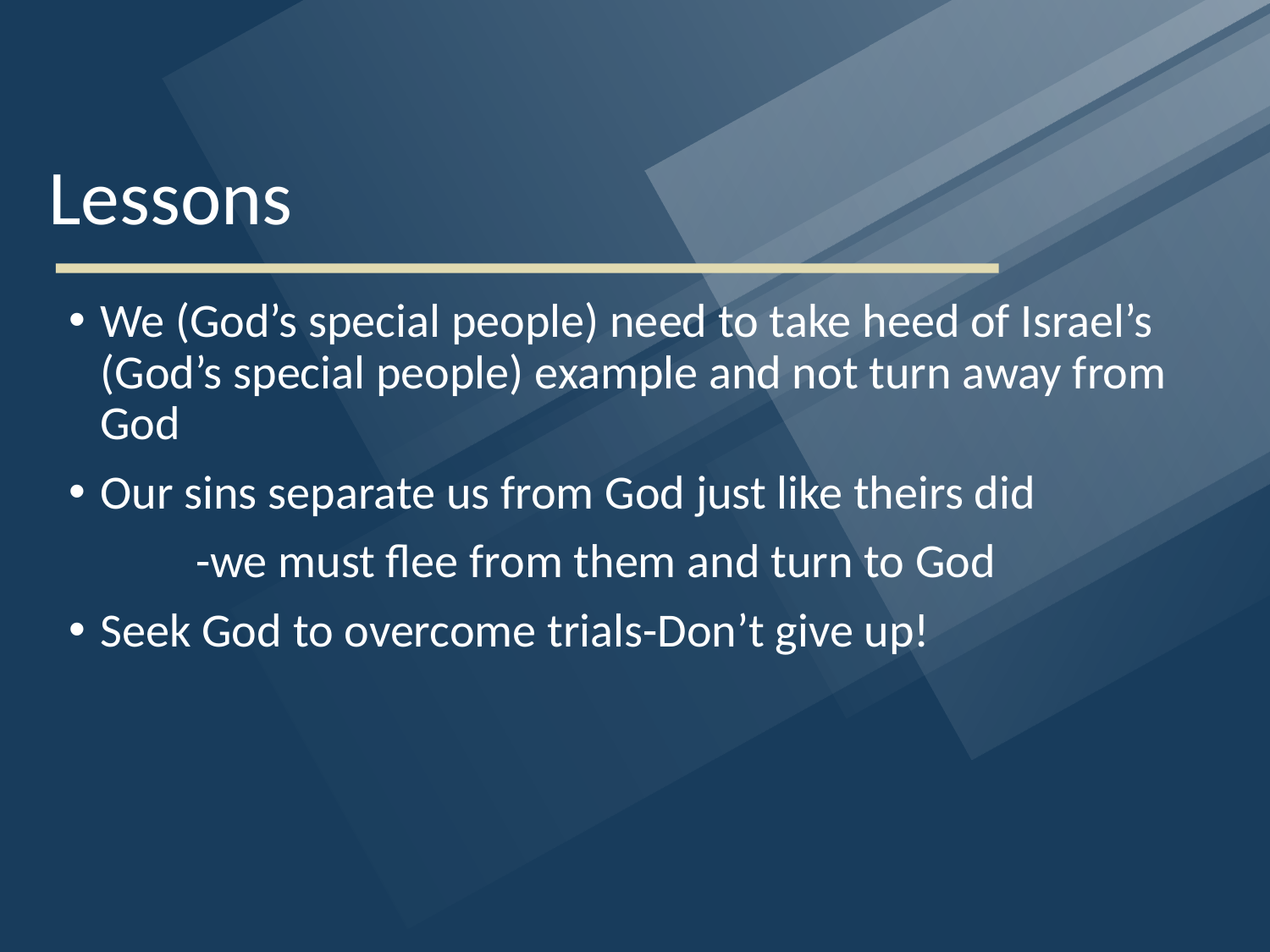

# Lessons

We (God’s special people) need to take heed of Israel’s (God’s special people) example and not turn away from God
Our sins separate us from God just like theirs did
	-we must flee from them and turn to God
Seek God to overcome trials-Don’t give up!